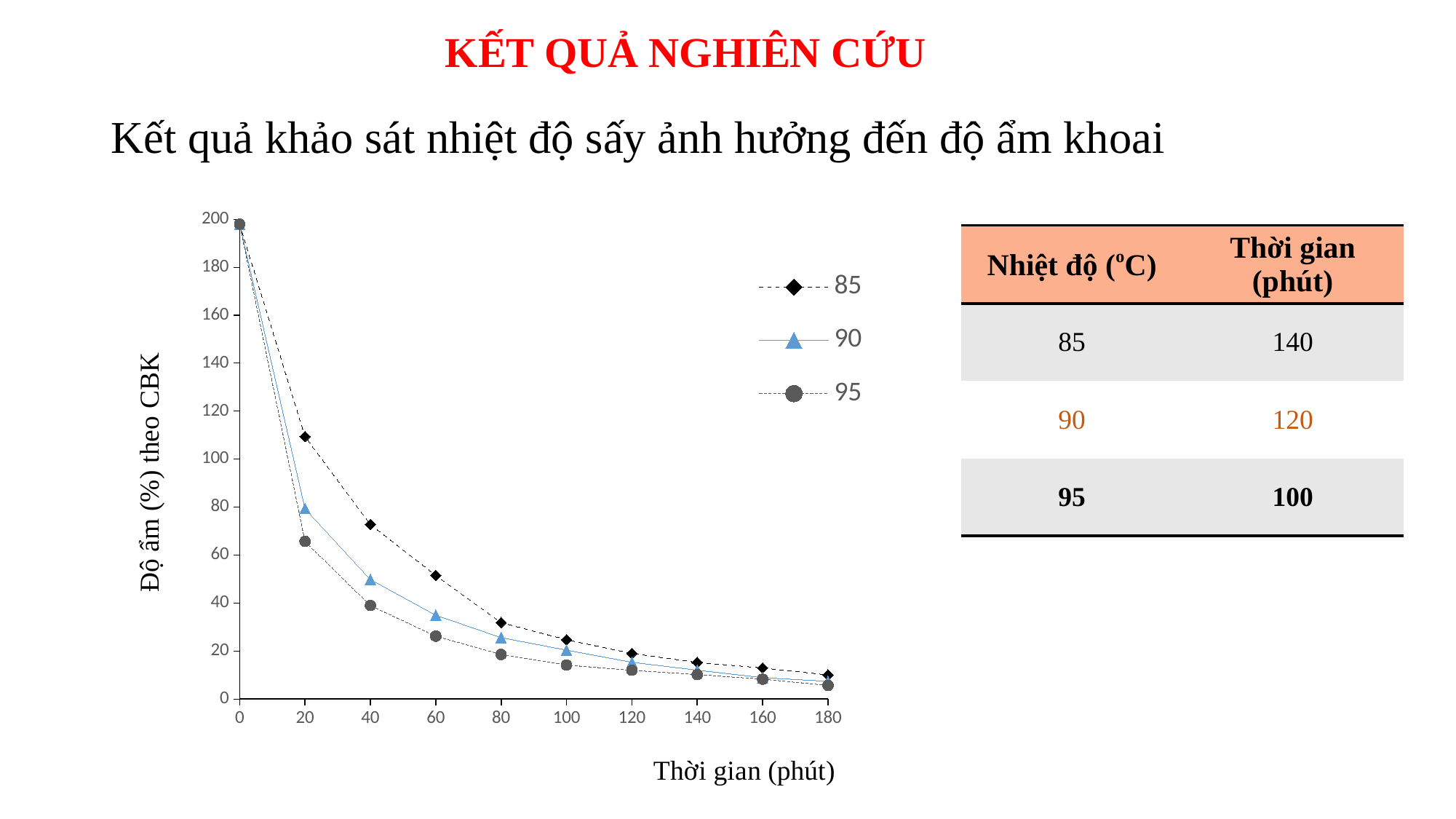

KẾT QUẢ NGHIÊN CỨU
Kết quả khảo sát nhiệt độ sấy ảnh hưởng đến độ ẩm khoai

### Chart

| Category |  |  |  |
|---|---|---|---|
| 0 | 197.9737783075089 | 197.9737783075089 | 197.973778307509 |
| 20 | 109.4267773474972 | 79.38523863658831 | 65.70089120462428 |
| 40 | 72.78548908036252 | 49.866720880646646 | 38.99230746187831 |
| 60 | 51.523587721612394 | 34.96059777610309 | 26.197496143565957 |
| 80 | 31.836208362020937 | 25.60570702165279 | 18.545668477127265 |
| 100 | 24.69754123211835 | 20.38132298184458 | 14.150384835907252 |
| 120 | 18.983350763787968 | 15.311772925435967 | 11.954418192264948 |
| 140 | 15.24186619337892 | 12.019625775391882 | 10.167194728742684 |
| 160 | 12.921302296772689 | 8.877055021474524 | 8.253400223649157 |
| 180 | 10.007755756768434 | 7.324016709300075 | 5.650365576854519 |
| Nhiệt độ (oC) | Thời gian (phút) |
| --- | --- |
| 85 | 140 |
| 90 | 120 |
| 95 | 100 |